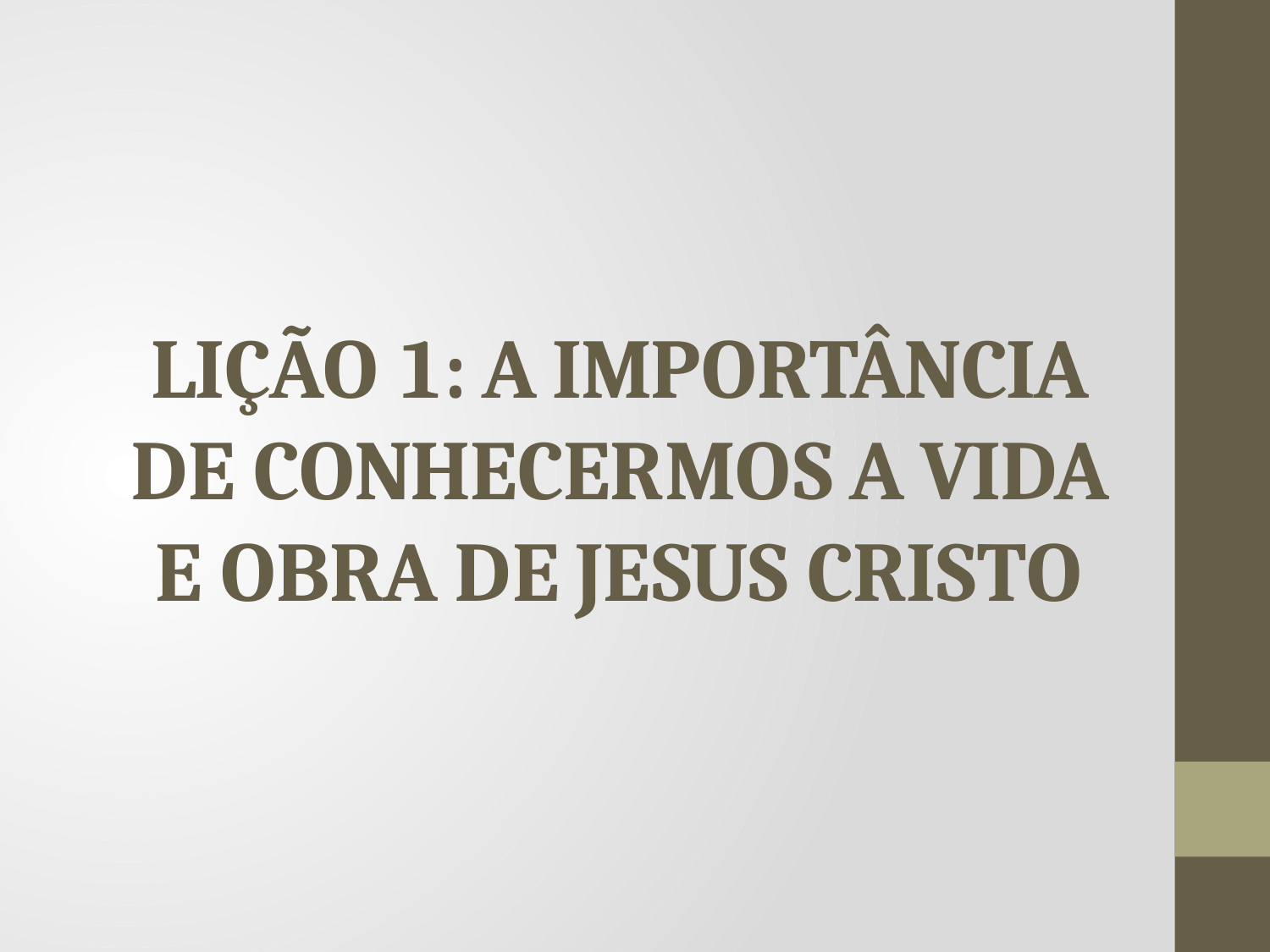

# LIÇÃO 1: A IMPORTÂNCIA DE CONHECERMOS A VIDA E OBRA DE JESUS CRISTO